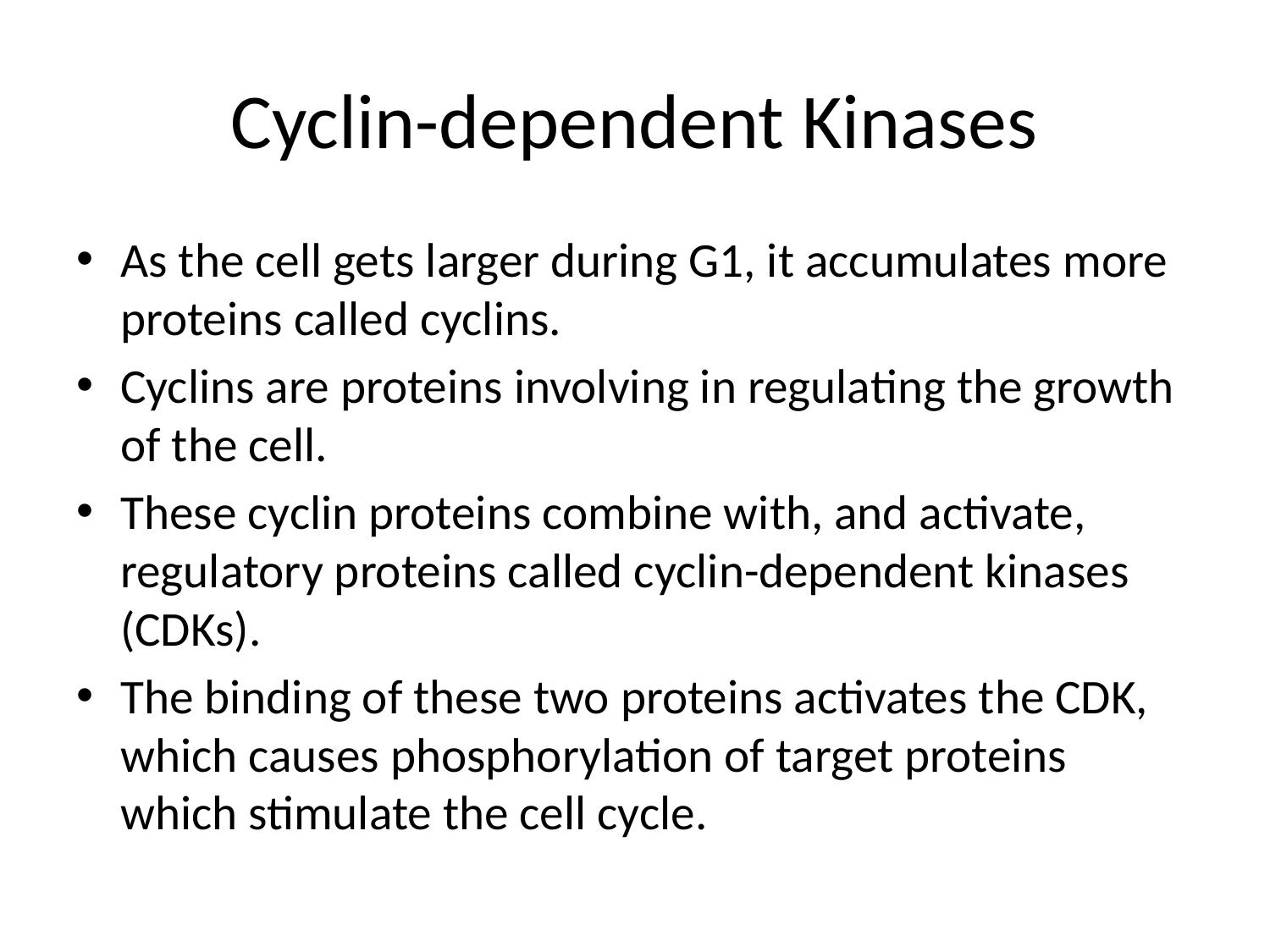

# Cyclin-dependent Kinases
As the cell gets larger during G1, it accumulates more proteins called cyclins.
Cyclins are proteins involving in regulating the growth of the cell.
These cyclin proteins combine with, and activate, regulatory proteins called cyclin-dependent kinases (CDKs).
The binding of these two proteins activates the CDK, which causes phosphorylation of target proteins which stimulate the cell cycle.